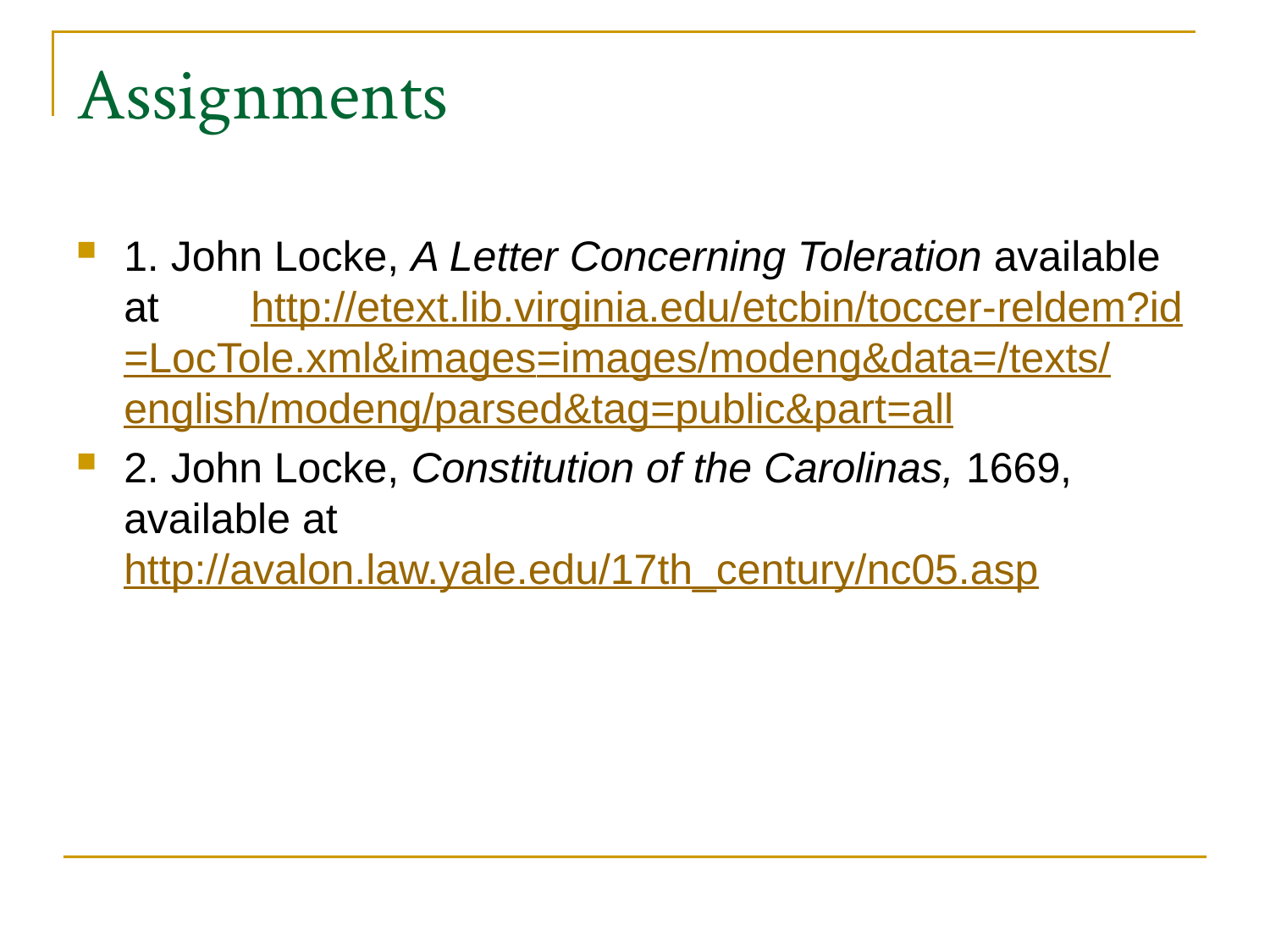

# Assignments
1. John Locke, A Letter Concerning Toleration available at 	http://etext.lib.virginia.edu/etcbin/toccer-	reldem?id=LocTole.xml&images=images/modeng&data=/texts/english/modeng/p	arsed&tag=public&part=all
2. John Locke, Constitution of the Carolinas, 1669, available at http://avalon.law.yale.edu/17th_century/nc05.asp